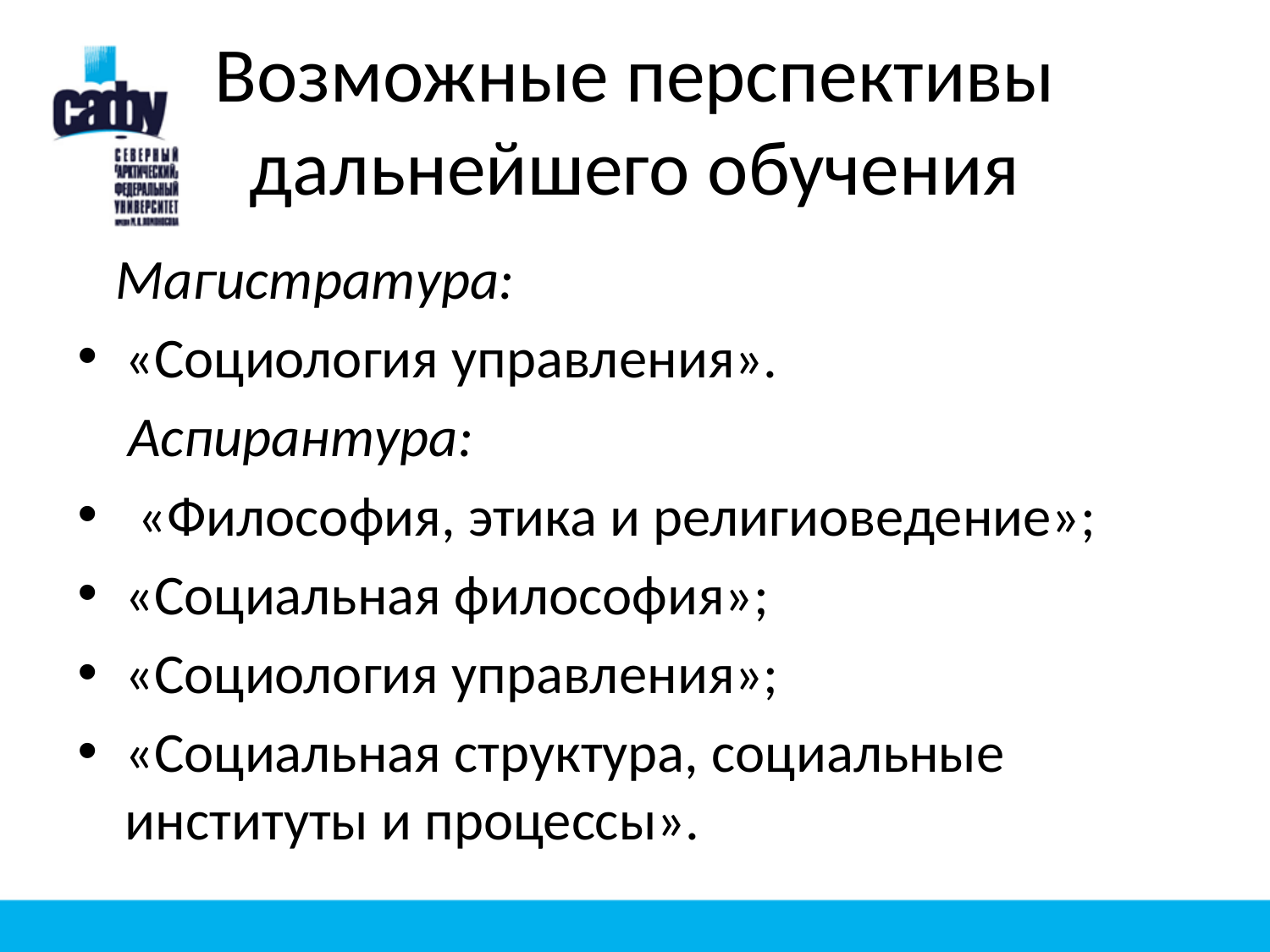

# Возможные перспективы дальнейшего обучения
   Магистратура:
«Социология управления».
    Аспирантура:
 «Философия, этика и религиоведение»;
«Социальная философия»;
«Социология управления»;
«Социальная структура, социальные институты и процессы».